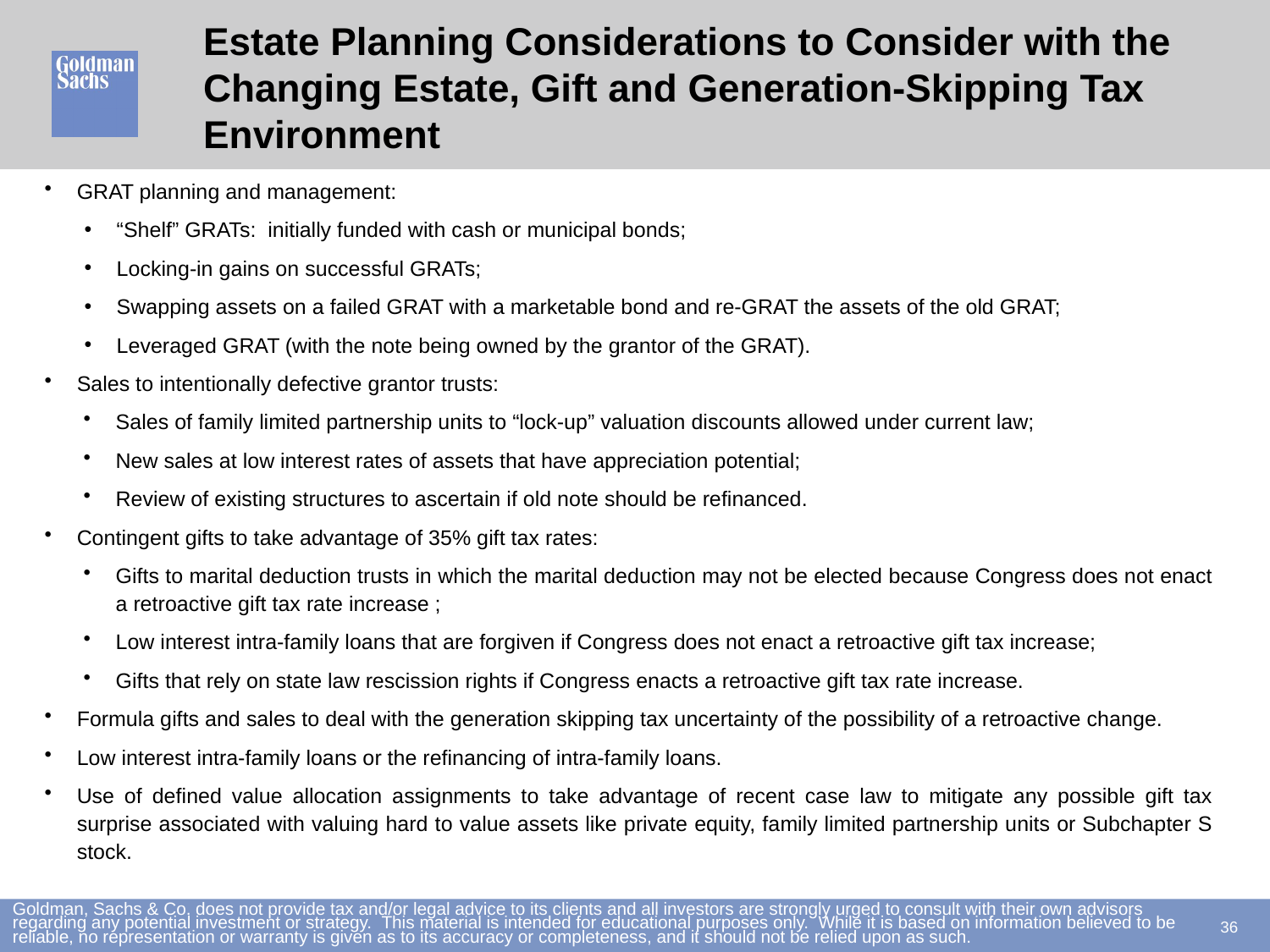

# Estate Planning Considerations to Consider with the Changing Estate, Gift and Generation-Skipping Tax Environment
GRAT planning and management:
“Shelf” GRATs:  initially funded with cash or municipal bonds;
Locking-in gains on successful GRATs;
Swapping assets on a failed GRAT with a marketable bond and re-GRAT the assets of the old GRAT;
Leveraged GRAT (with the note being owned by the grantor of the GRAT).
Sales to intentionally defective grantor trusts:
Sales of family limited partnership units to “lock-up” valuation discounts allowed under current law;
New sales at low interest rates of assets that have appreciation potential;
Review of existing structures to ascertain if old note should be refinanced.
Contingent gifts to take advantage of 35% gift tax rates:
Gifts to marital deduction trusts in which the marital deduction may not be elected because Congress does not enact a retroactive gift tax rate increase ;
Low interest intra-family loans that are forgiven if Congress does not enact a retroactive gift tax increase;
Gifts that rely on state law rescission rights if Congress enacts a retroactive gift tax rate increase.
Formula gifts and sales to deal with the generation skipping tax uncertainty of the possibility of a retroactive change.
Low interest intra-family loans or the refinancing of intra-family loans.
Use of defined value allocation assignments to take advantage of recent case law to mitigate any possible gift tax surprise associated with valuing hard to value assets like private equity, family limited partnership units or Subchapter S stock.
36